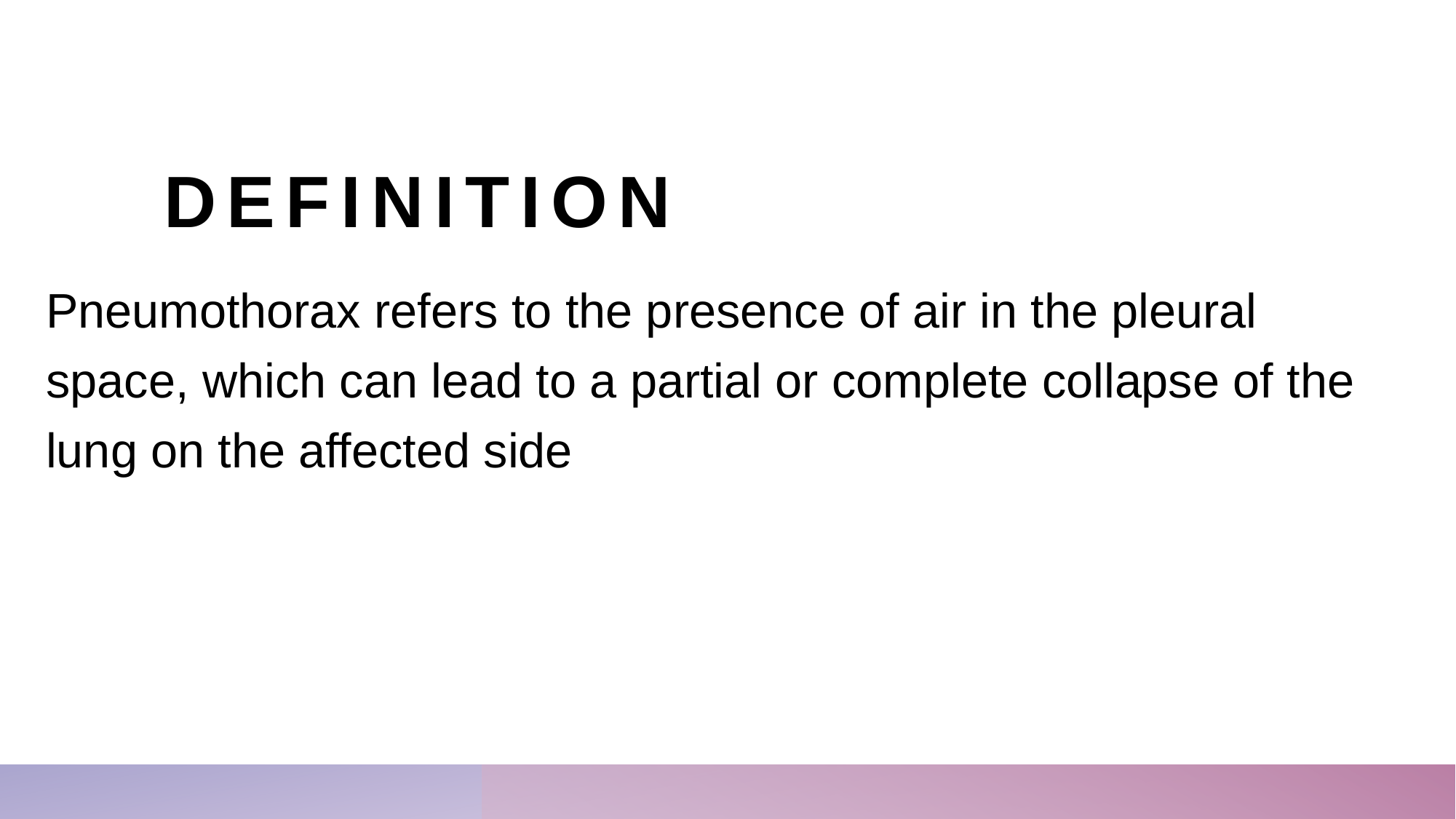

# Definition
Pneumothorax refers to the presence of air in the pleural space, which can lead to a partial or complete collapse of the lung on the affected side